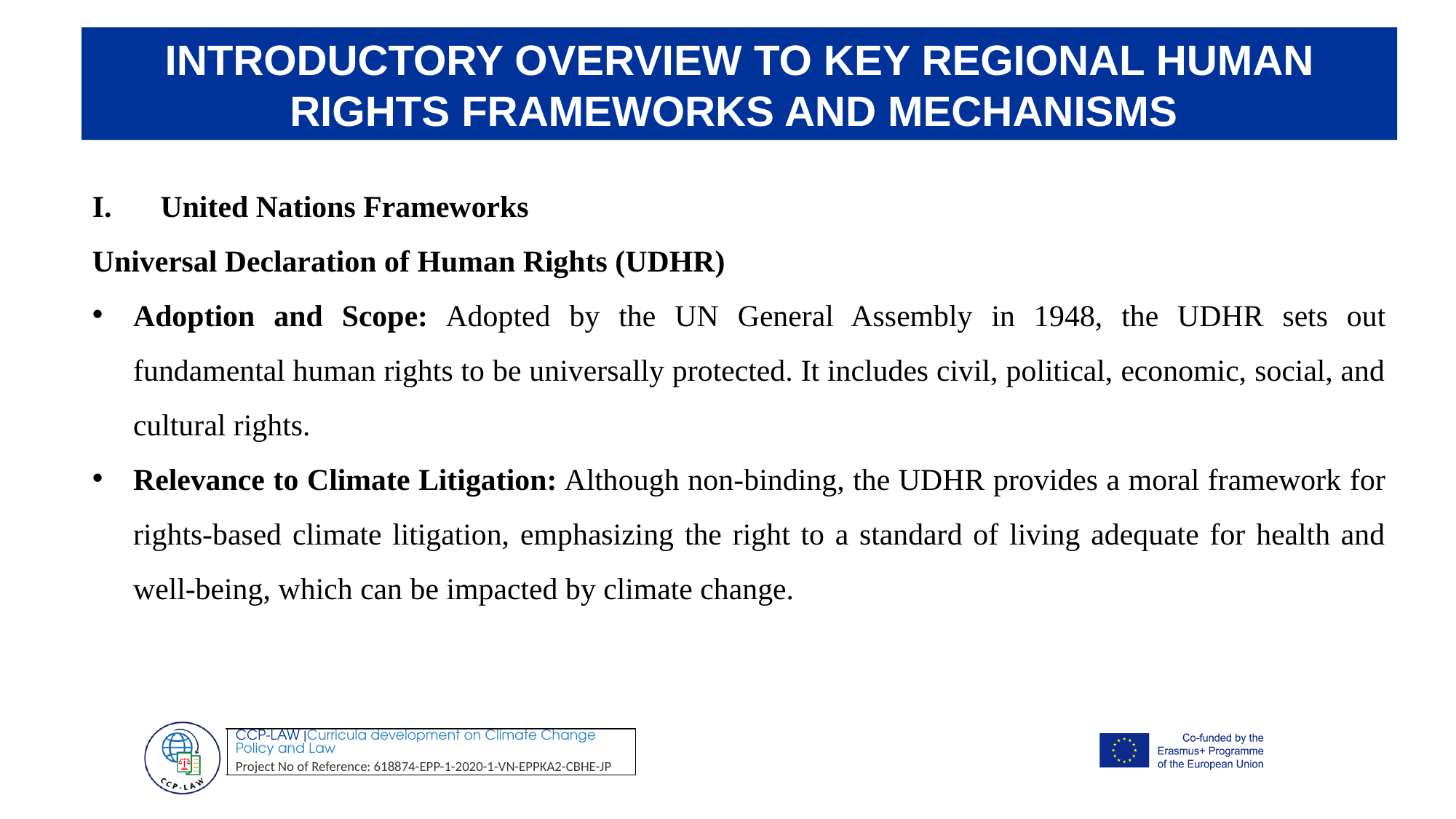

INTRODUCTORY OVERVIEW TO KEY REGIONAL HUMAN RIGHTS FRAMEWORKS AND MECHANISMS
United Nations Frameworks
Universal Declaration of Human Rights (UDHR)
Adoption and Scope: Adopted by the UN General Assembly in 1948, the UDHR sets out fundamental human rights to be universally protected. It includes civil, political, economic, social, and cultural rights.
Relevance to Climate Litigation: Although non-binding, the UDHR provides a moral framework for rights-based climate litigation, emphasizing the right to a standard of living adequate for health and well-being, which can be impacted by climate change.